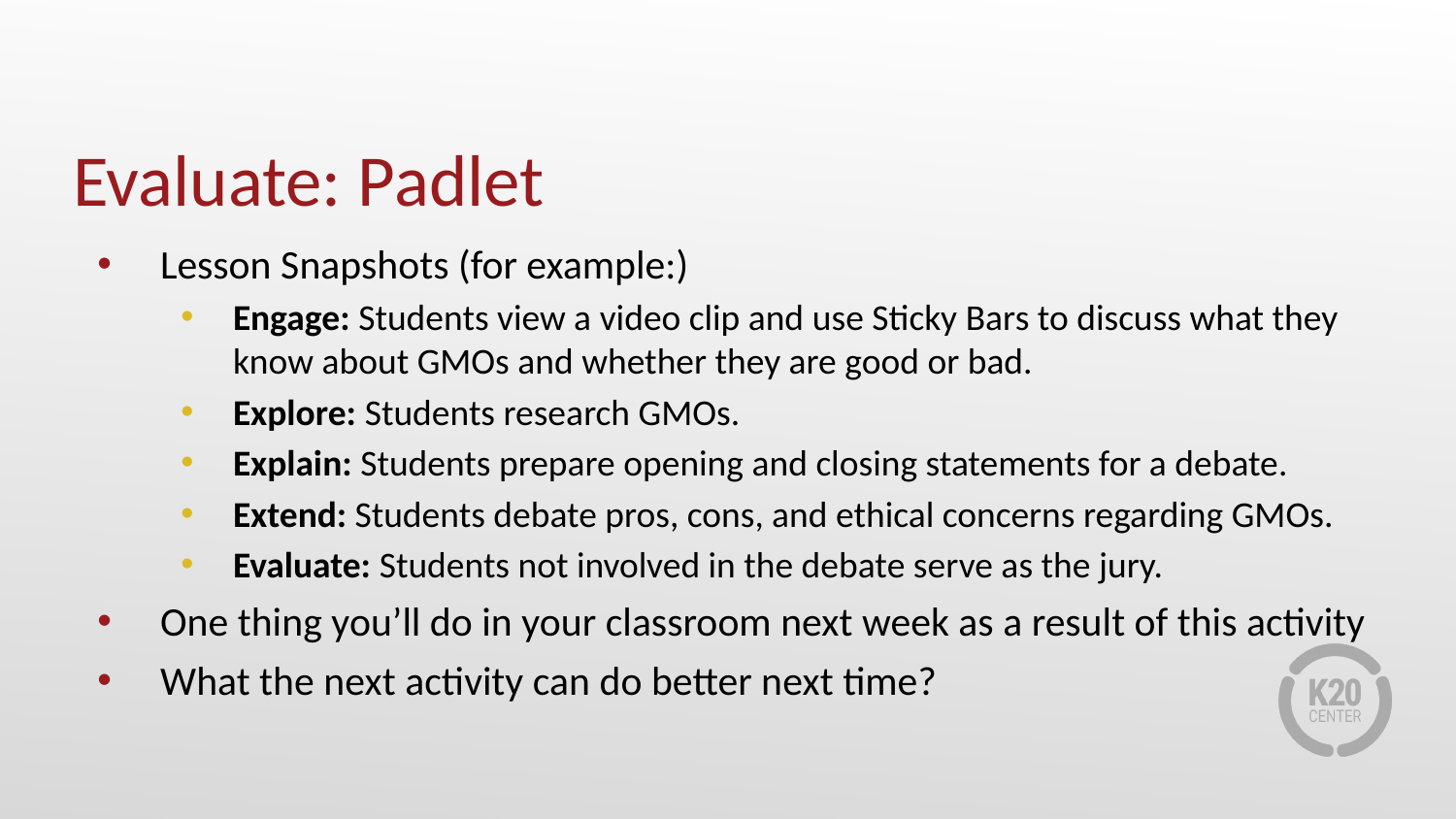

# Evaluate: Padlet
Lesson Snapshots (for example:)
Engage: Students view a video clip and use Sticky Bars to discuss what they know about GMOs and whether they are good or bad.
Explore: Students research GMOs.
Explain: Students prepare opening and closing statements for a debate.
Extend: Students debate pros, cons, and ethical concerns regarding GMOs.
Evaluate: Students not involved in the debate serve as the jury.
One thing you’ll do in your classroom next week as a result of this activity
What the next activity can do better next time?